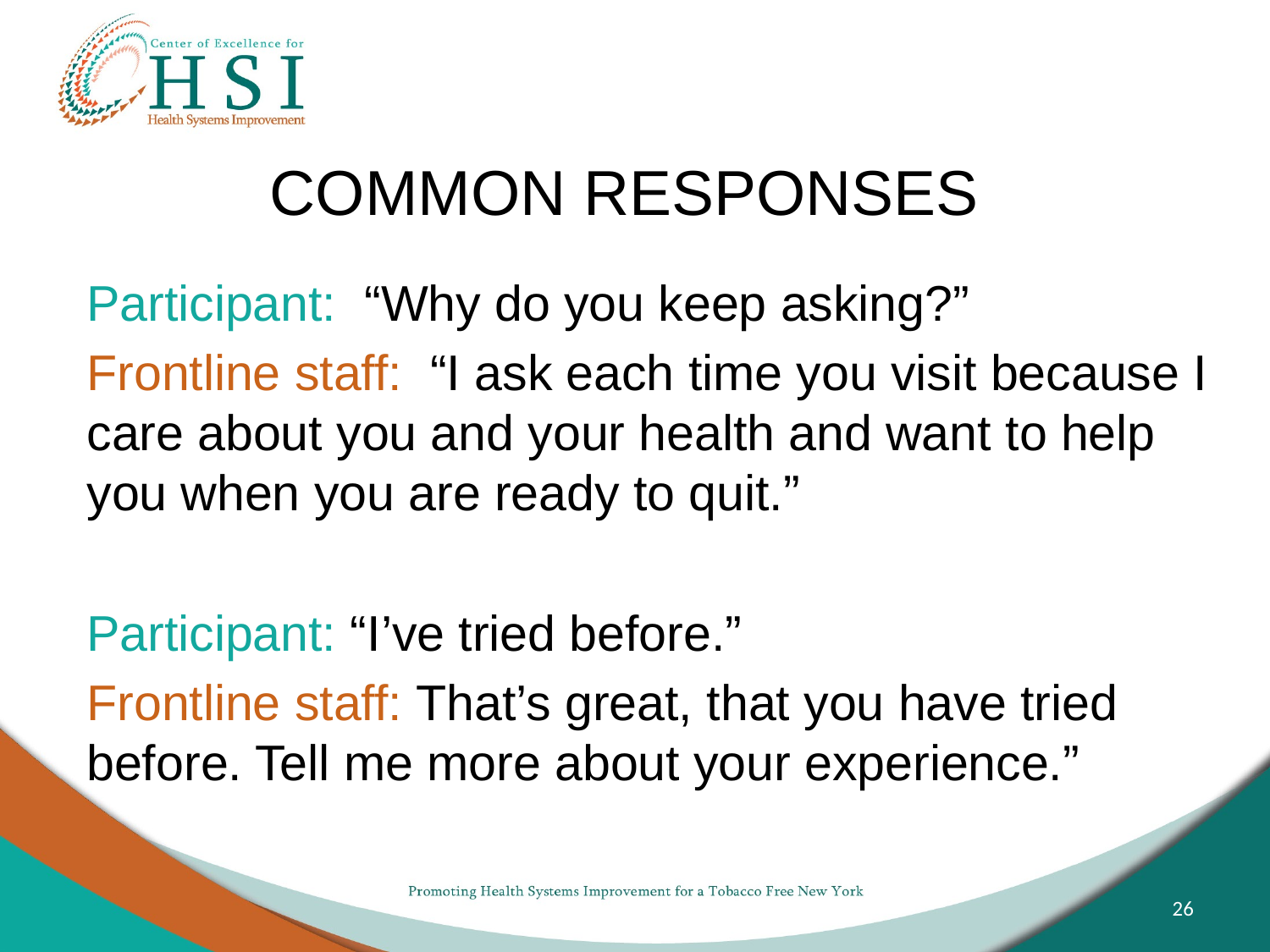

# COMMON RESPONSES
Participant:  “Why do you keep asking?”
Frontline staff:  “I ask each time you visit because I care about you and your health and want to help you when you are ready to quit.”

Participant: “I’ve tried before.”
Frontline staff: That’s great, that you have tried before. Tell me more about your experience.”

26